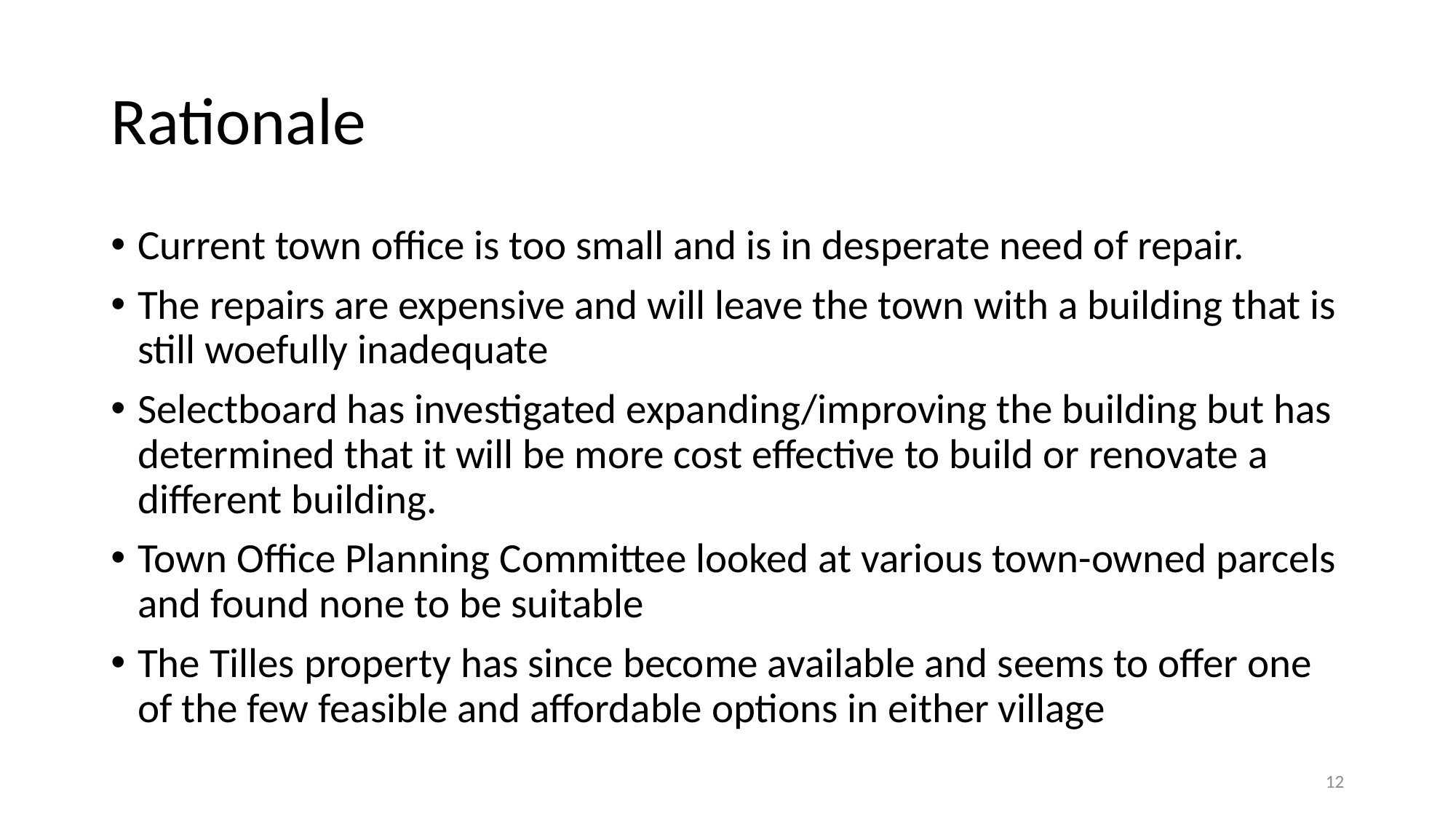

# Rationale
Current town office is too small and is in desperate need of repair.
The repairs are expensive and will leave the town with a building that is still woefully inadequate
Selectboard has investigated expanding/improving the building but has determined that it will be more cost effective to build or renovate a different building.
Town Office Planning Committee looked at various town-owned parcels and found none to be suitable
The Tilles property has since become available and seems to offer one of the few feasible and affordable options in either village

12